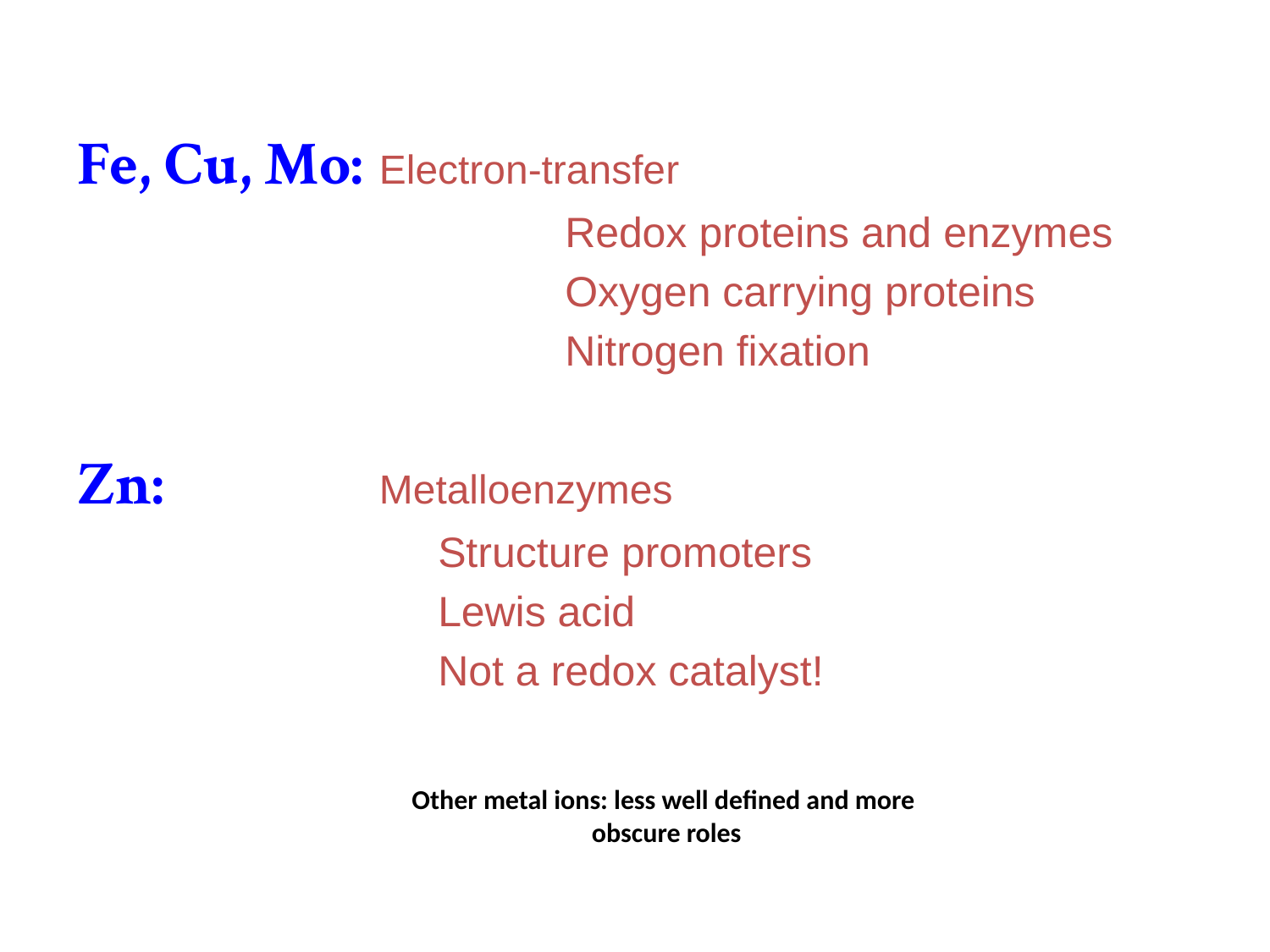

Fe, Cu, Mo:	Electron-transfer
			Redox proteins and enzymes
			Oxygen carrying proteins
			Nitrogen fixation

Zn:		Metalloenzymes
		Structure promoters
		Lewis acid
		Not a redox catalyst!

# Other metal ions: less well defined and more obscure roles